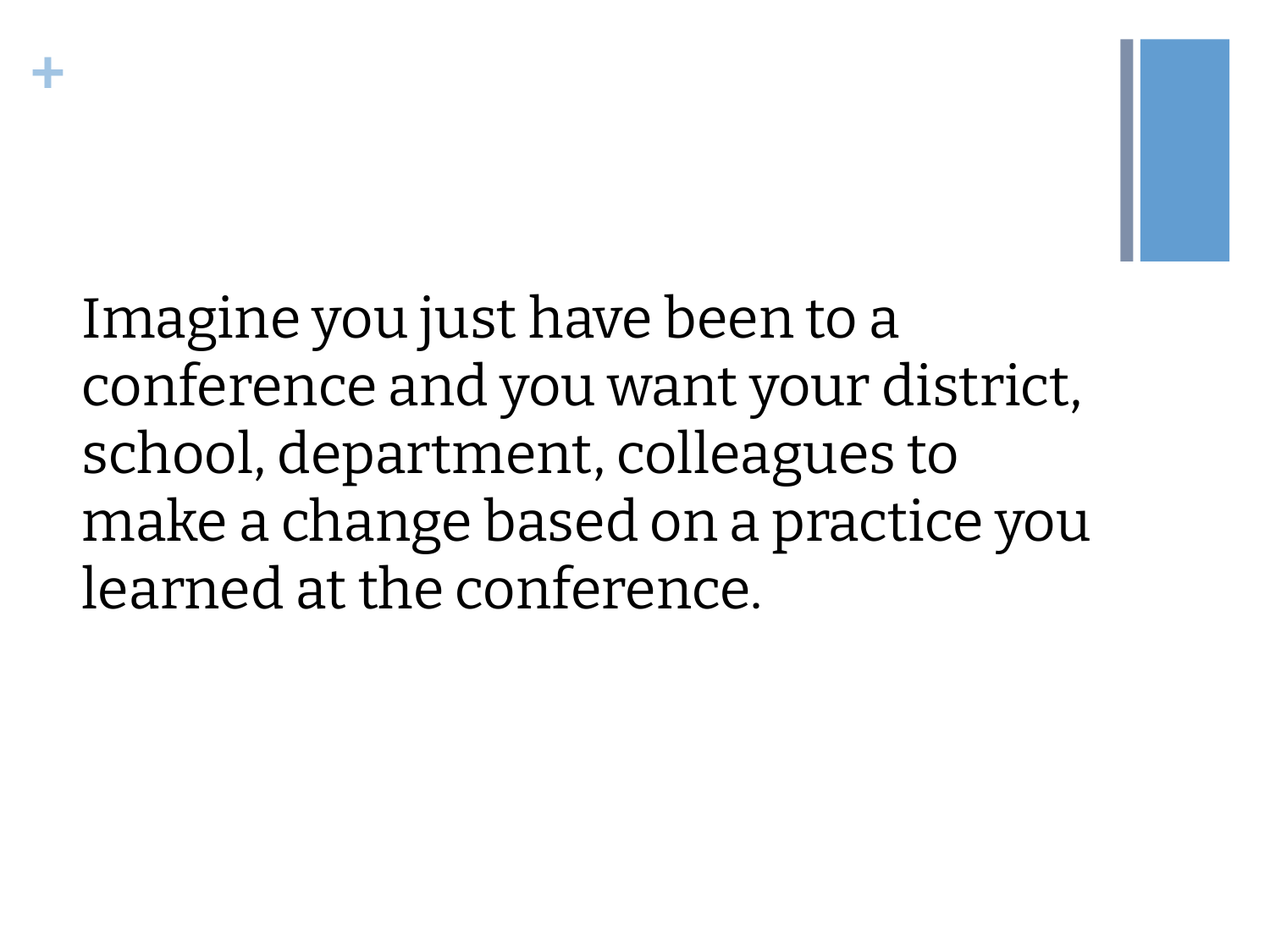

Imagine you just have been to a conference and you want your district, school, department, colleagues to make a change based on a practice you learned at the conference.